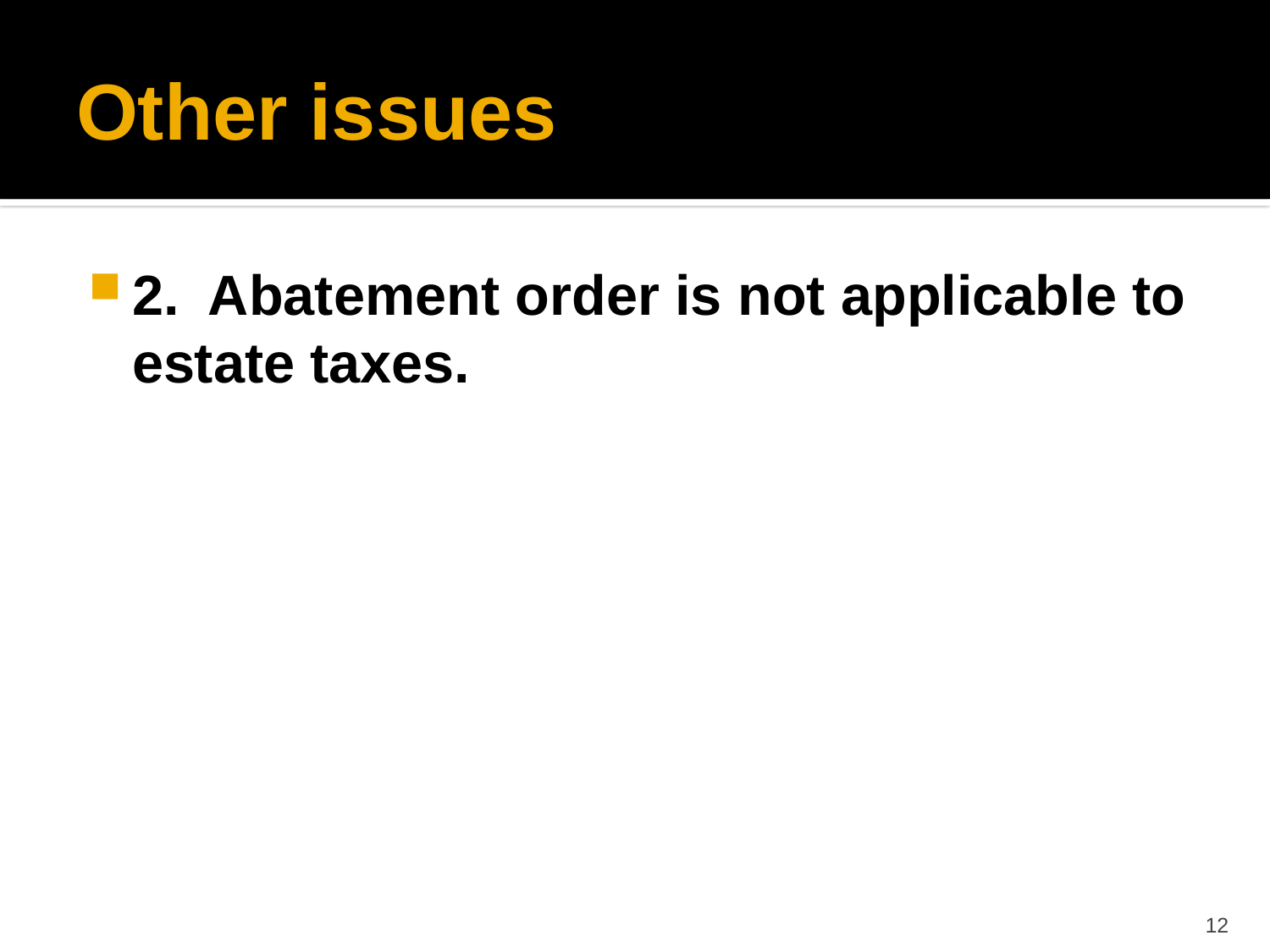

# Other issues
2.  Abatement order is not applicable to estate taxes.
12